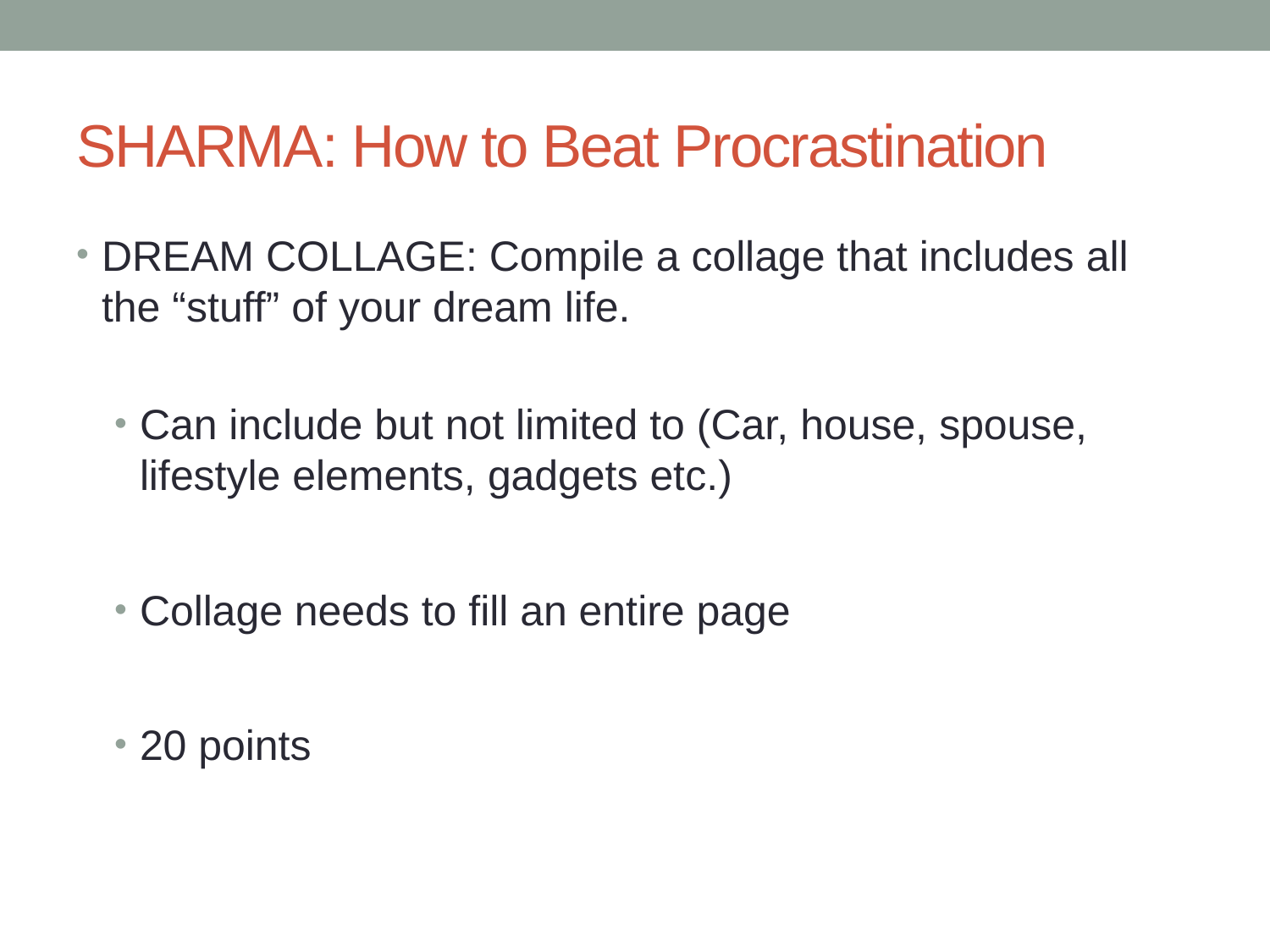

# SHARMA: How to Beat Procrastination
DREAM COLLAGE: Compile a collage that includes all the “stuff” of your dream life.

Can include but not limited to (Car, house, spouse, lifestyle elements, gadgets etc.)

Collage needs to fill an entire page

20 points